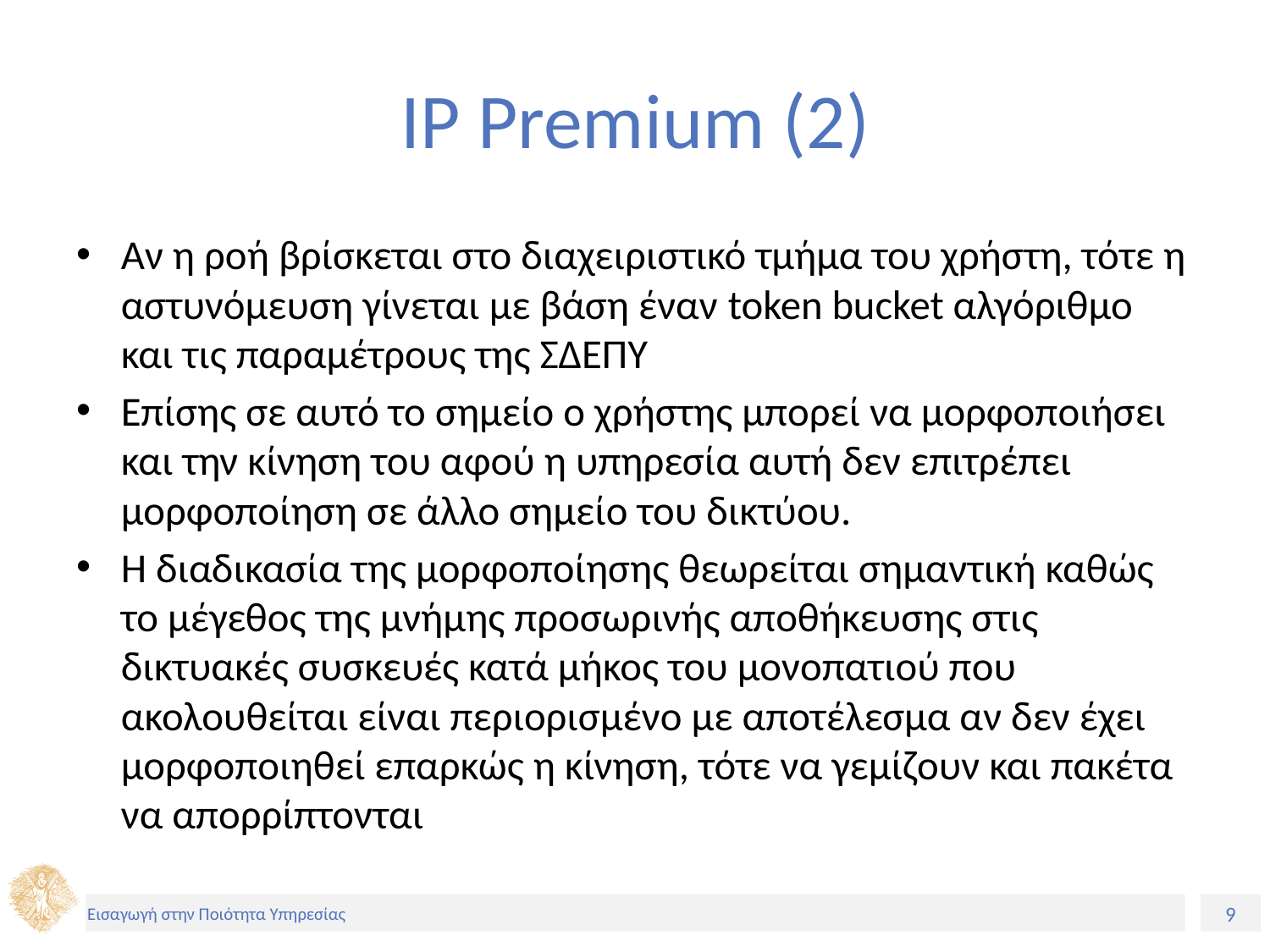

# IP Premium (2)
Αν η ροή βρίσκεται στο διαχειριστικό τμήμα του χρήστη, τότε η αστυνόμευση γίνεται με βάση έναν token bucket αλγόριθμο και τις παραμέτρους της ΣΔΕΠΥ
Επίσης σε αυτό το σημείο ο χρήστης μπορεί να μορφοποιήσει και την κίνηση του αφού η υπηρεσία αυτή δεν επιτρέπει μορφοποίηση σε άλλο σημείο του δικτύου.
Η διαδικασία της μορφοποίησης θεωρείται σημαντική καθώς το μέγεθος της μνήμης προσωρινής αποθήκευσης στις δικτυακές συσκευές κατά μήκος του μονοπατιού που ακολουθείται είναι περιορισμένο με αποτέλεσμα αν δεν έχει μορφοποιηθεί επαρκώς η κίνηση, τότε να γεμίζουν και πακέτα να απορρίπτονται